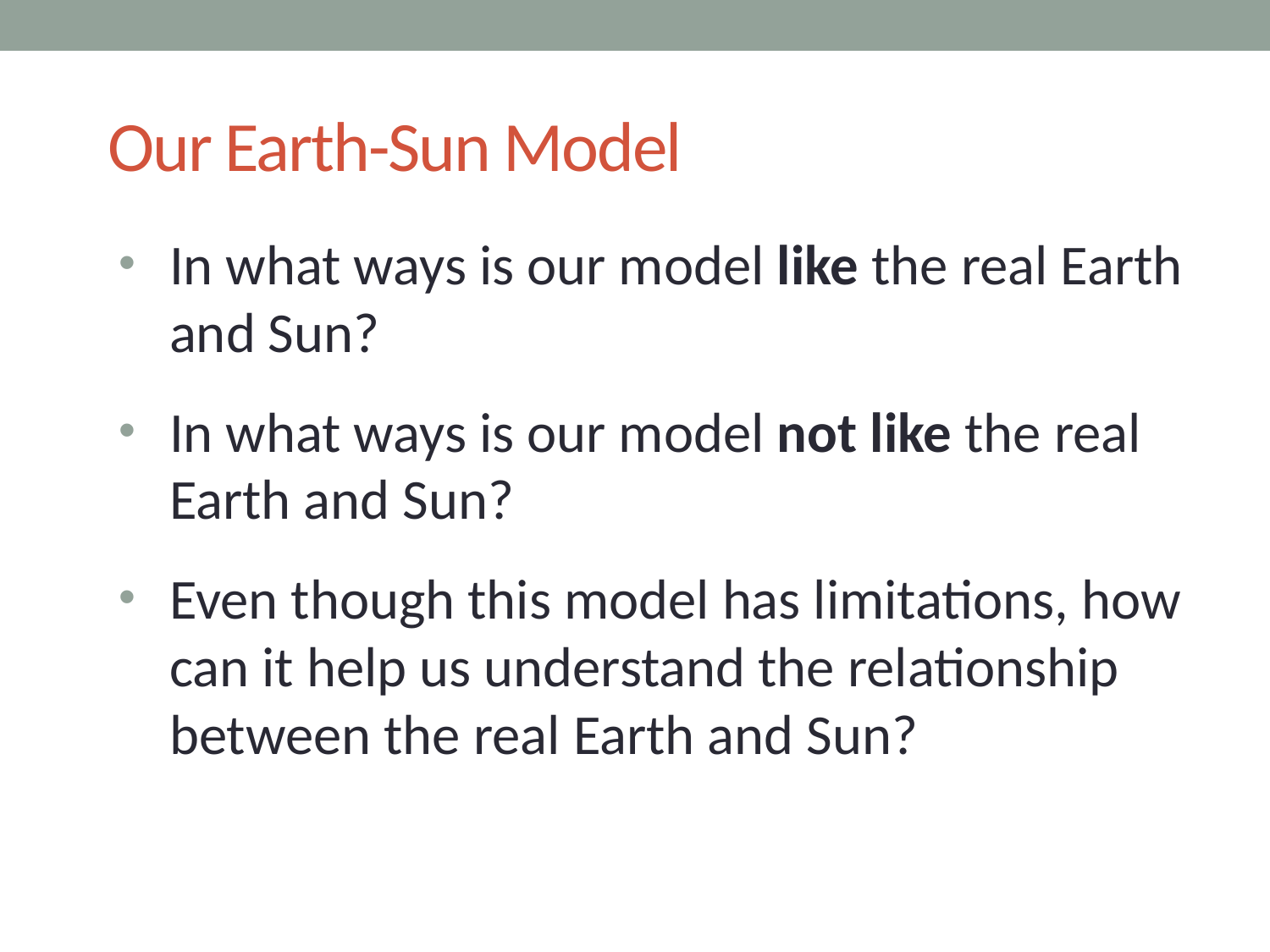

# Our Earth-Sun Model
In what ways is our model like the real Earth and Sun?
In what ways is our model not like the real Earth and Sun?
Even though this model has limitations, how can it help us understand the relationship between the real Earth and Sun?